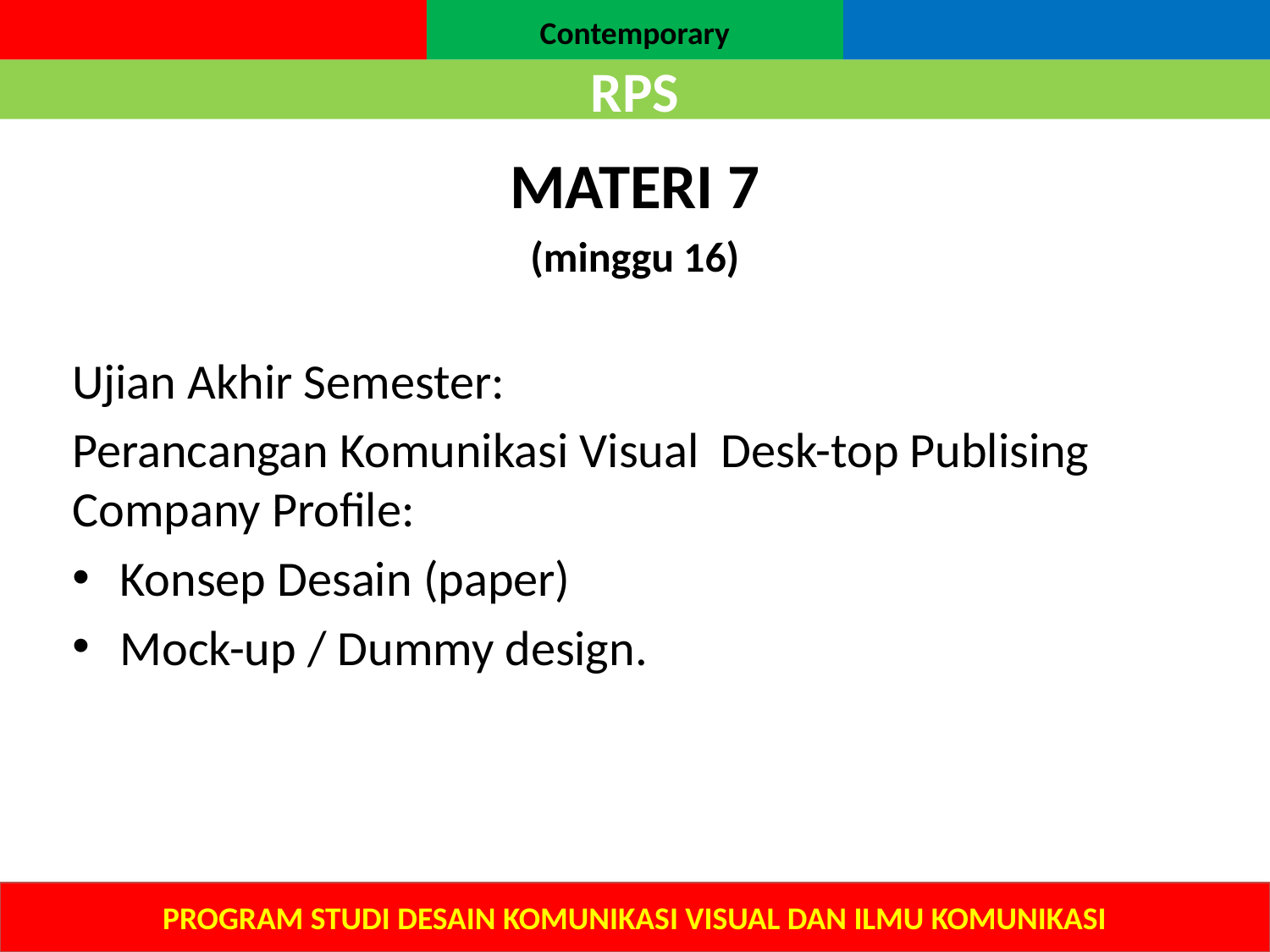

Contemporary

# RPS
MATERI 7
(minggu 16)

Ujian Akhir Semester:
Perancangan Komunikasi Visual  Desk-top Publising Company Profile:
Konsep Desain (paper)
Mock-up / Dummy design.
PROGRAM STUDI DESAIN KOMUNIKASI VISUAL DAN ILMU KOMUNIKASI